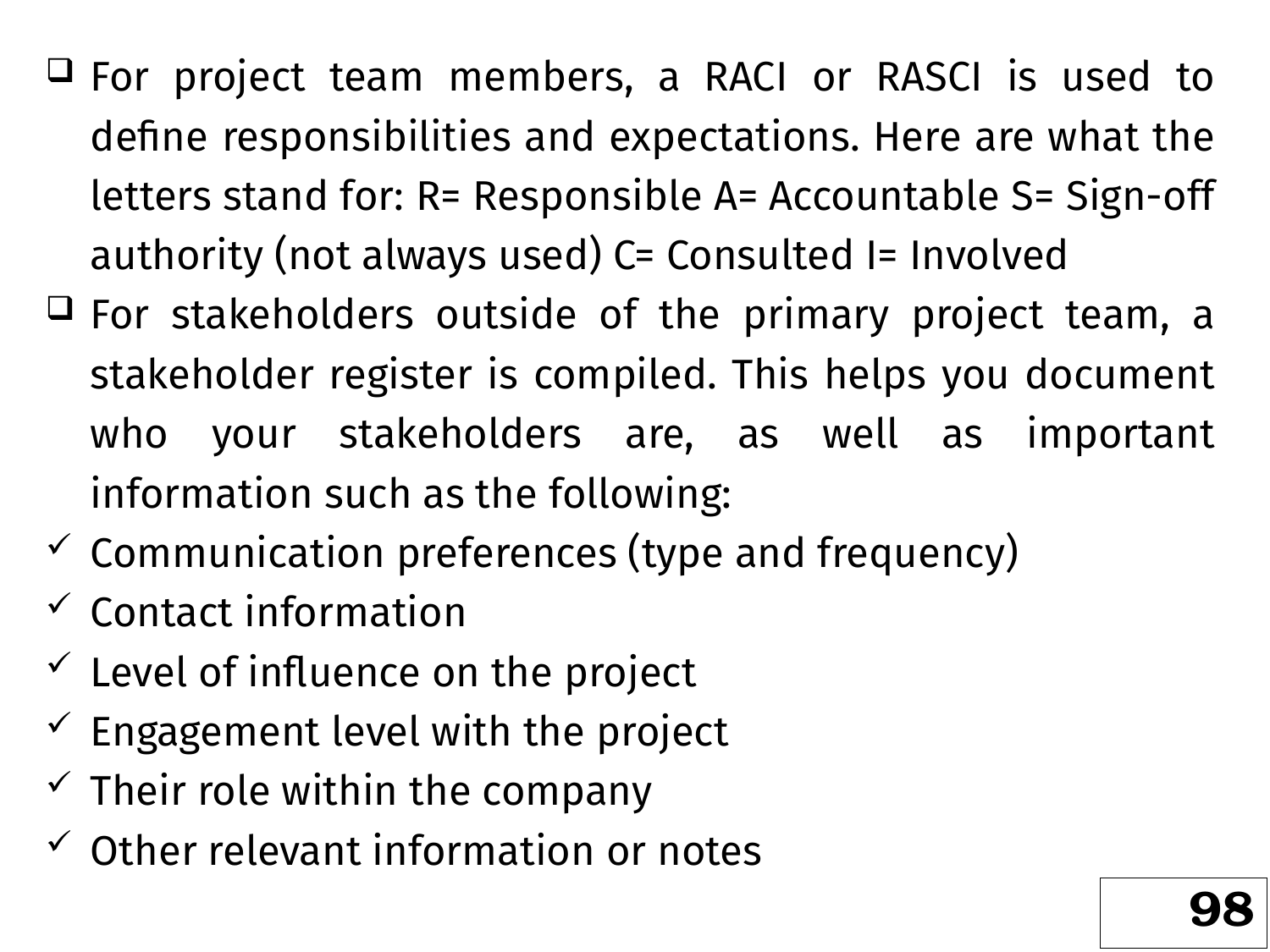

For project team members, a RACI or RASCI is used to define responsibilities and expectations. Here are what the letters stand for: R= Responsible A= Accountable S= Sign-off authority (not always used) C= Consulted I= Involved
For stakeholders outside of the primary project team, a stakeholder register is compiled. This helps you document who your stakeholders are, as well as important information such as the following:
Communication preferences (type and frequency)
Contact information
Level of influence on the project
Engagement level with the project
Their role within the company
Other relevant information or notes

98